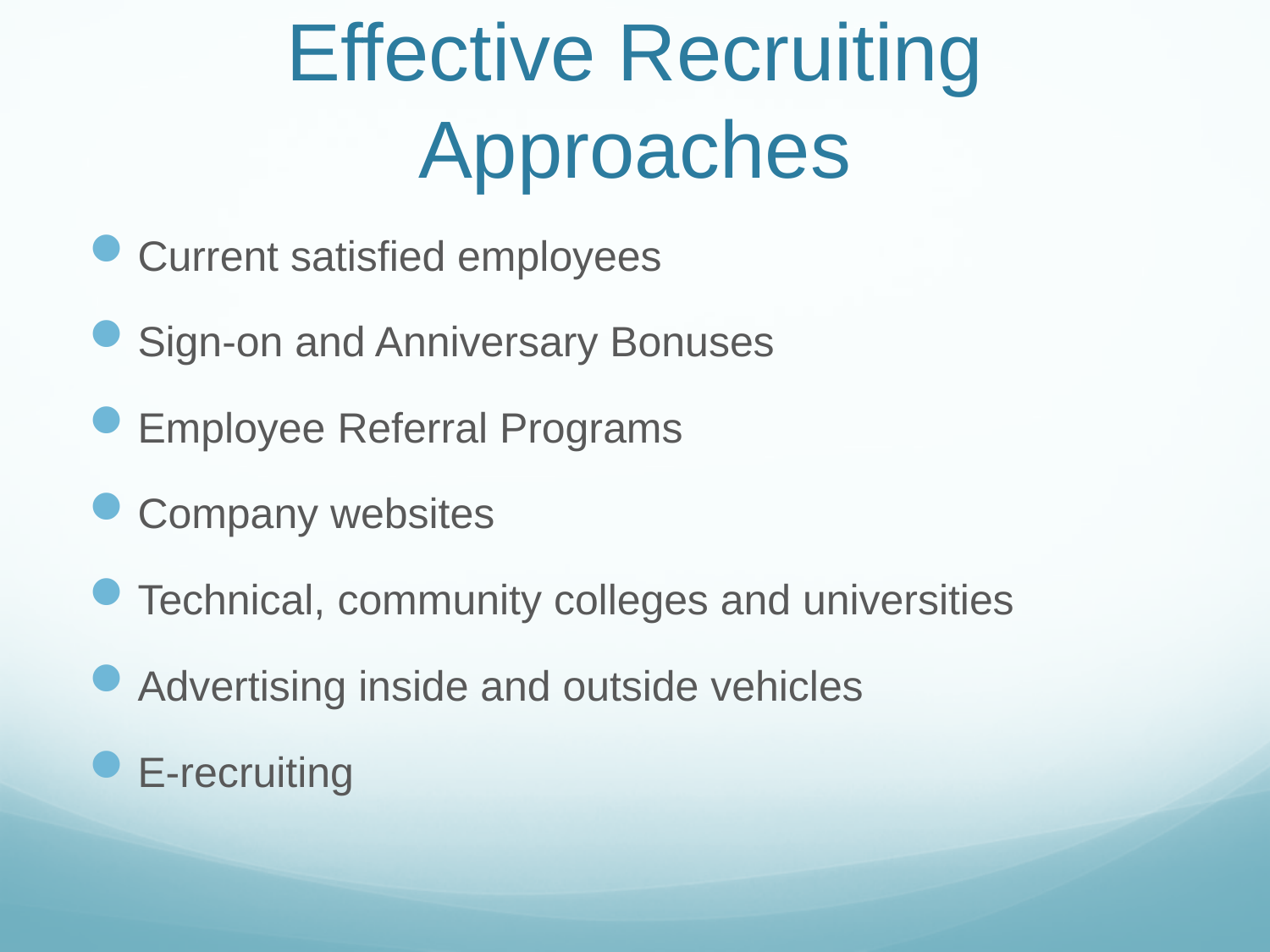

# Effective Recruiting Approaches
Current satisfied employees
Sign-on and Anniversary Bonuses
Employee Referral Programs
Company websites
Technical, community colleges and universities
Advertising inside and outside vehicles
E-recruiting